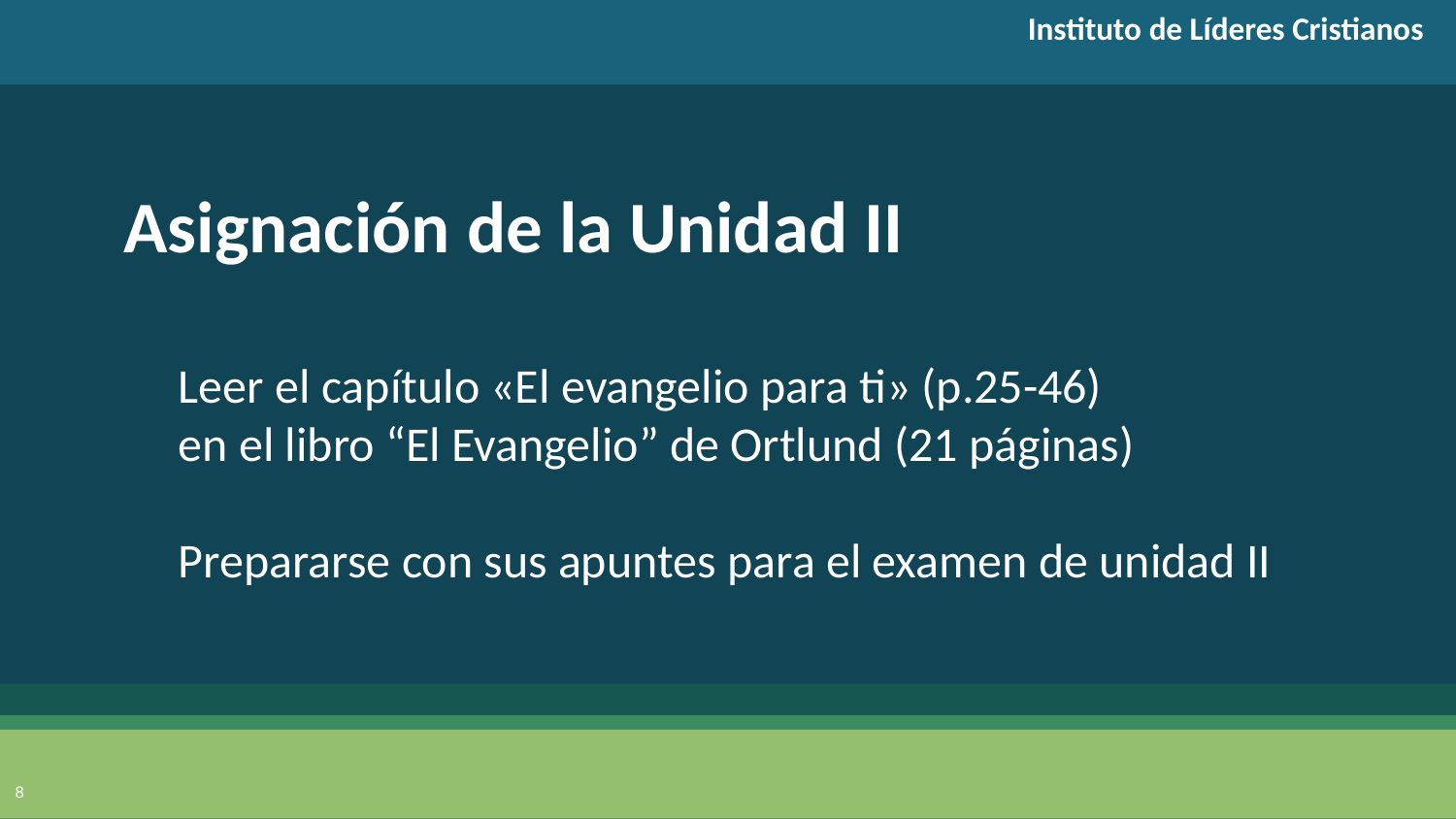

Instituto de Líderes Cristianos

Asignación de la Unidad II

Leer el capítulo «El evangelio para ti» (p.25-46)
en el libro “El Evangelio” de Ortlund (21 páginas)

Prepararse con sus apuntes para el examen de unidad II
8